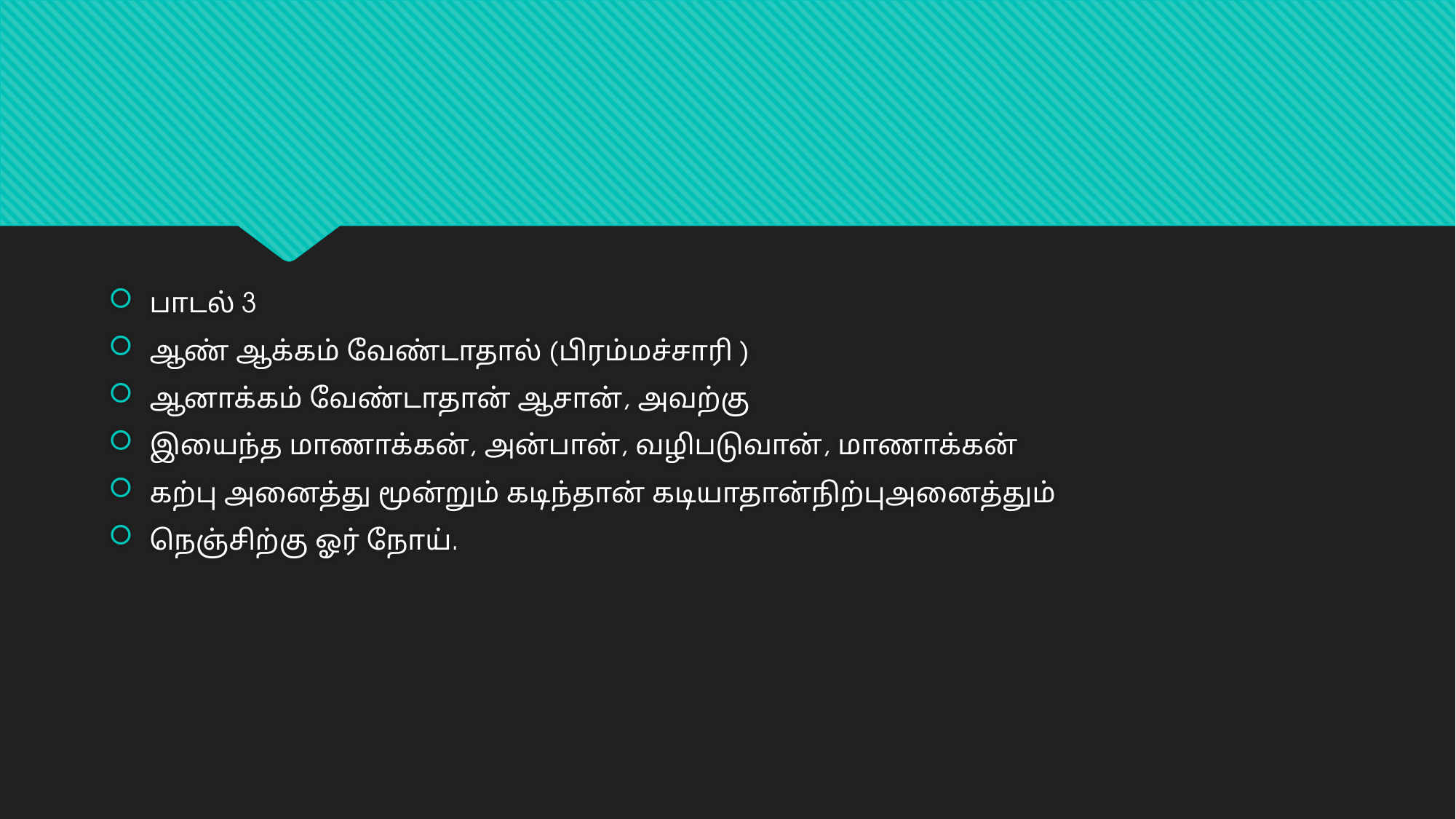

#
பாடல் 3
ஆண் ஆக்கம் வேண்டாதால் (பிரம்மச்சாரி )
ஆனாக்கம் வேண்டாதான் ஆசான், அவற்கு
இயைந்த மாணாக்கன், அன்பான், வழிபடுவான், மாணாக்கன்
கற்பு அனைத்து மூன்றும் கடிந்தான் கடியாதான்நிற்புஅனைத்தும்
நெஞ்சிற்கு ஓர் நோய்.